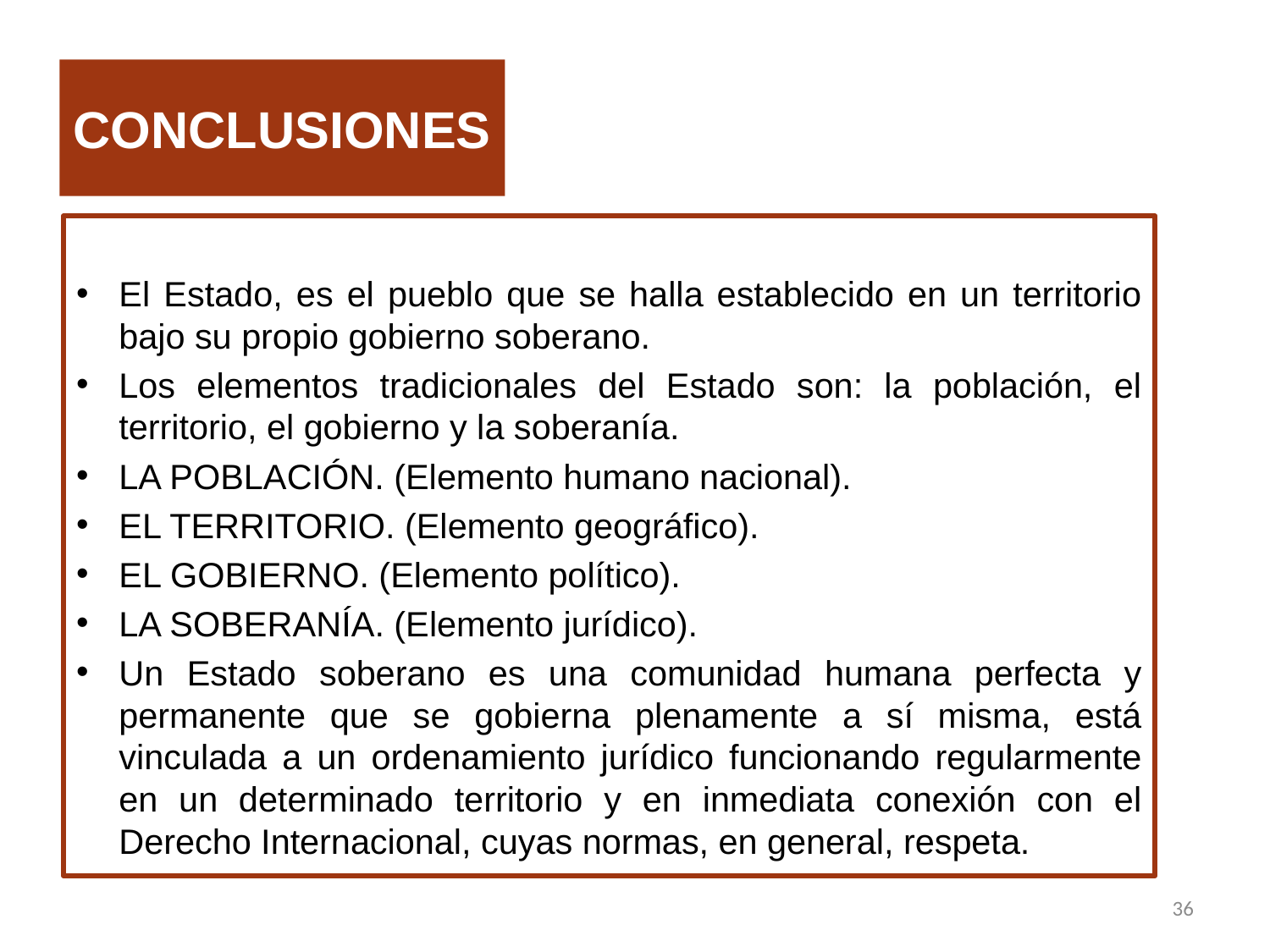

# CONCLUSIONES

El Estado, es el pueblo que se halla establecido en un territorio bajo su propio gobierno soberano.
Los elementos tradicionales del Estado son: la población, el territorio, el gobierno y la soberanía.
LA POBLACIÓN. (Elemento humano nacional).
EL TERRITORIO. (Elemento geográfico).
EL GOBIERNO. (Elemento político).
LA SOBERANÍA. (Elemento jurídico).
Un Estado soberano es una comunidad humana perfecta y permanente que se gobierna plenamente a sí misma, está vinculada a un ordenamiento jurídico funcionando regularmente en un determinado territorio y en inmediata conexión con el Derecho Internacional, cuyas normas, en general, respeta.

36